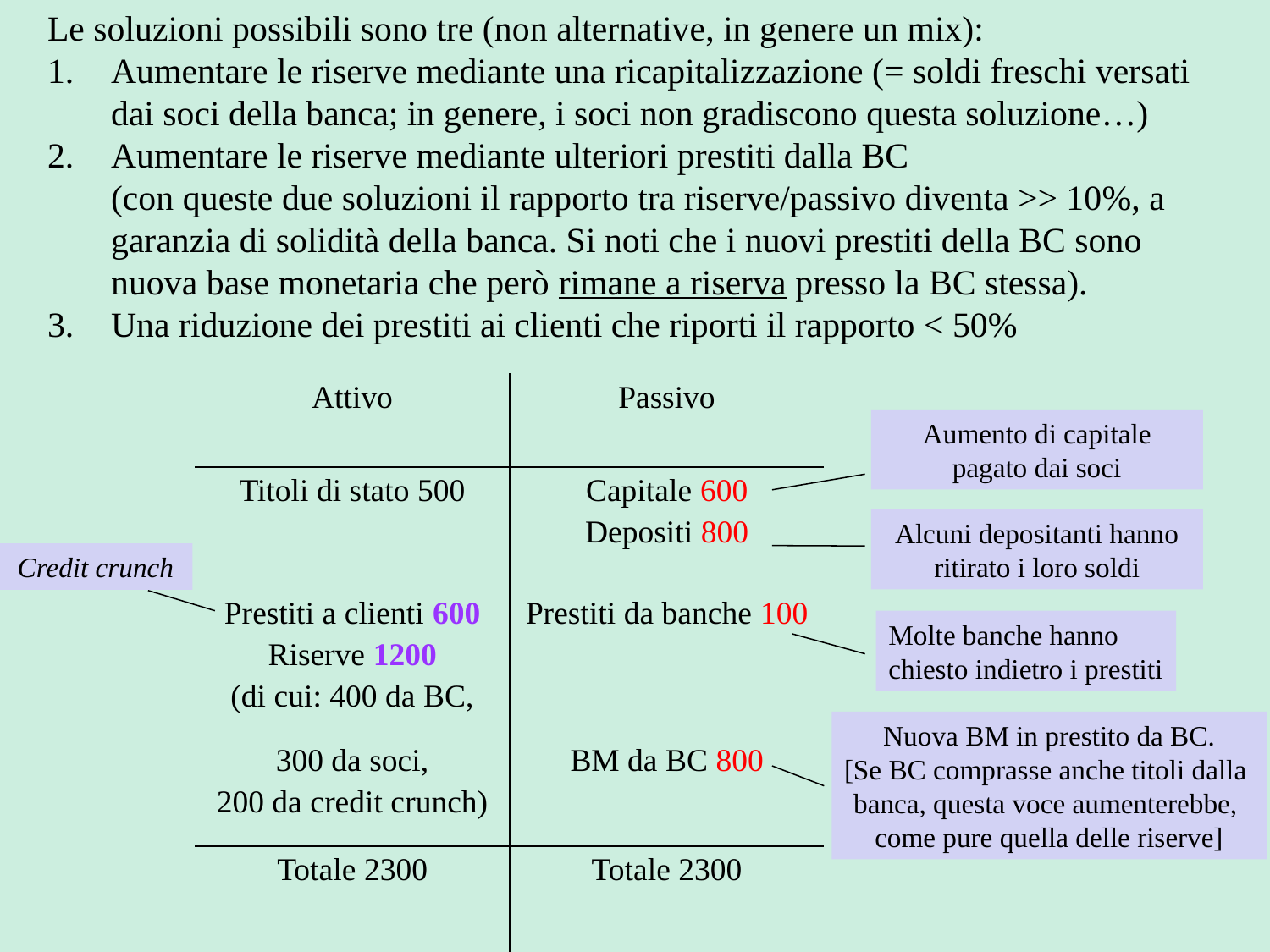

Le soluzioni possibili sono tre (non alternative, in genere un mix):
Aumentare le riserve mediante una ricapitalizzazione (= soldi freschi versati dai soci della banca; in genere, i soci non gradiscono questa soluzione…)
Aumentare le riserve mediante ulteriori prestiti dalla BC
	(con queste due soluzioni il rapporto tra riserve/passivo diventa >> 10%, a garanzia di solidità della banca. Si noti che i nuovi prestiti della BC sono nuova base monetaria che però rimane a riserva presso la BC stessa).
Una riduzione dei prestiti ai clienti che riporti il rapporto < 50%
| Attivo | Passivo |
| --- | --- |
| Titoli di stato 500 | Capitale 600 Depositi 800 |
| Prestiti a clienti 600 Riserve 1200 (di cui: 400 da BC, | Prestiti da banche 100 |
| 300 da soci, 200 da credit crunch) | BM da BC 800 |
| Totale 2300 | Totale 2300 |
Aumento di capitale pagato dai soci

Alcuni depositanti hanno ritirato i loro soldi
Credit crunch

Molte banche hanno
chiesto indietro i prestiti

Nuova BM in prestito da BC.
[Se BC comprasse anche titoli dalla
banca, questa voce aumenterebbe,
come pure quella delle riserve]